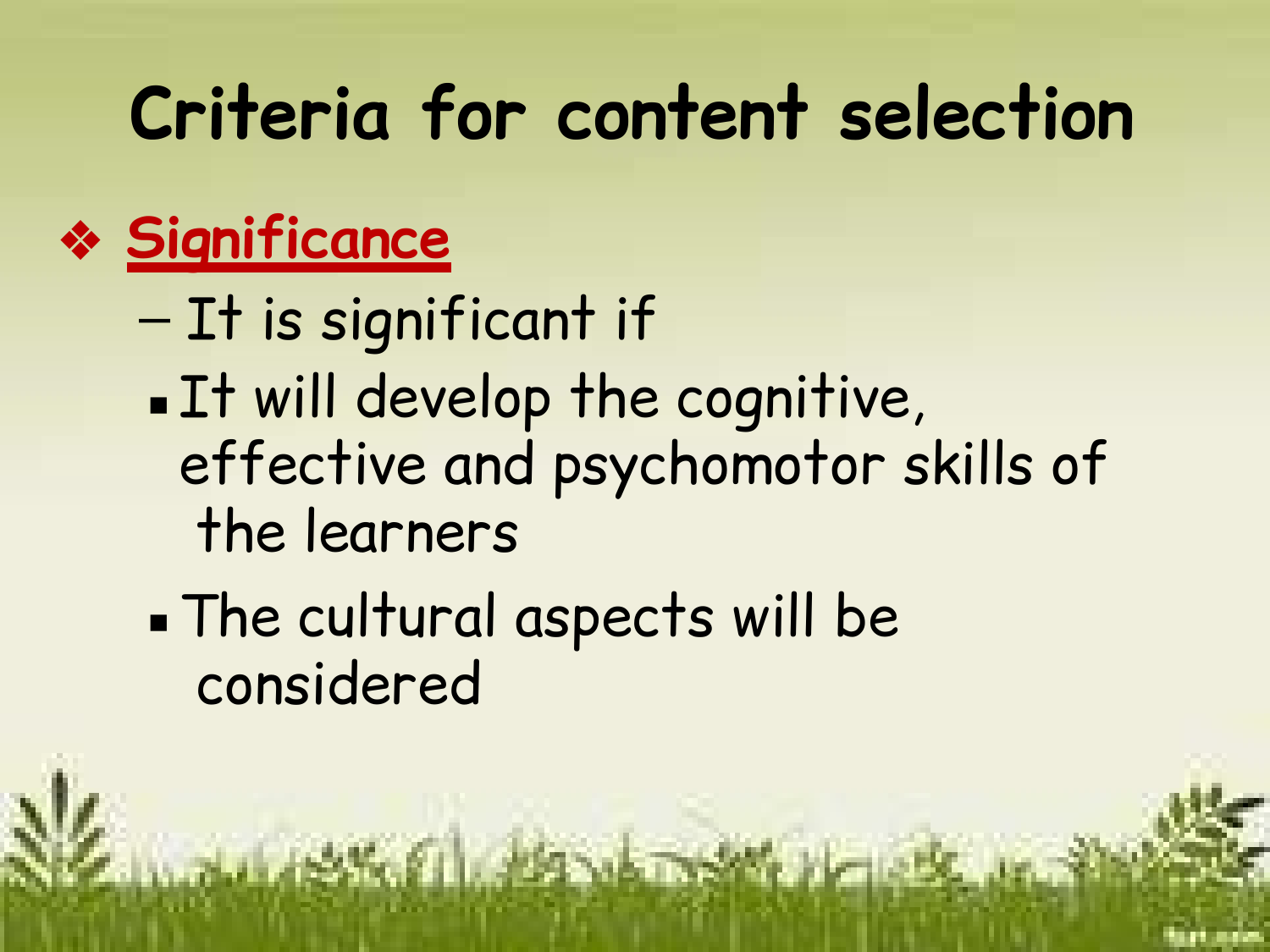

# Criteria for content selection
Significance
It is significant if
It will develop the cognitive,  effective and psychomotor skills of  the learners
The cultural aspects will be  considered